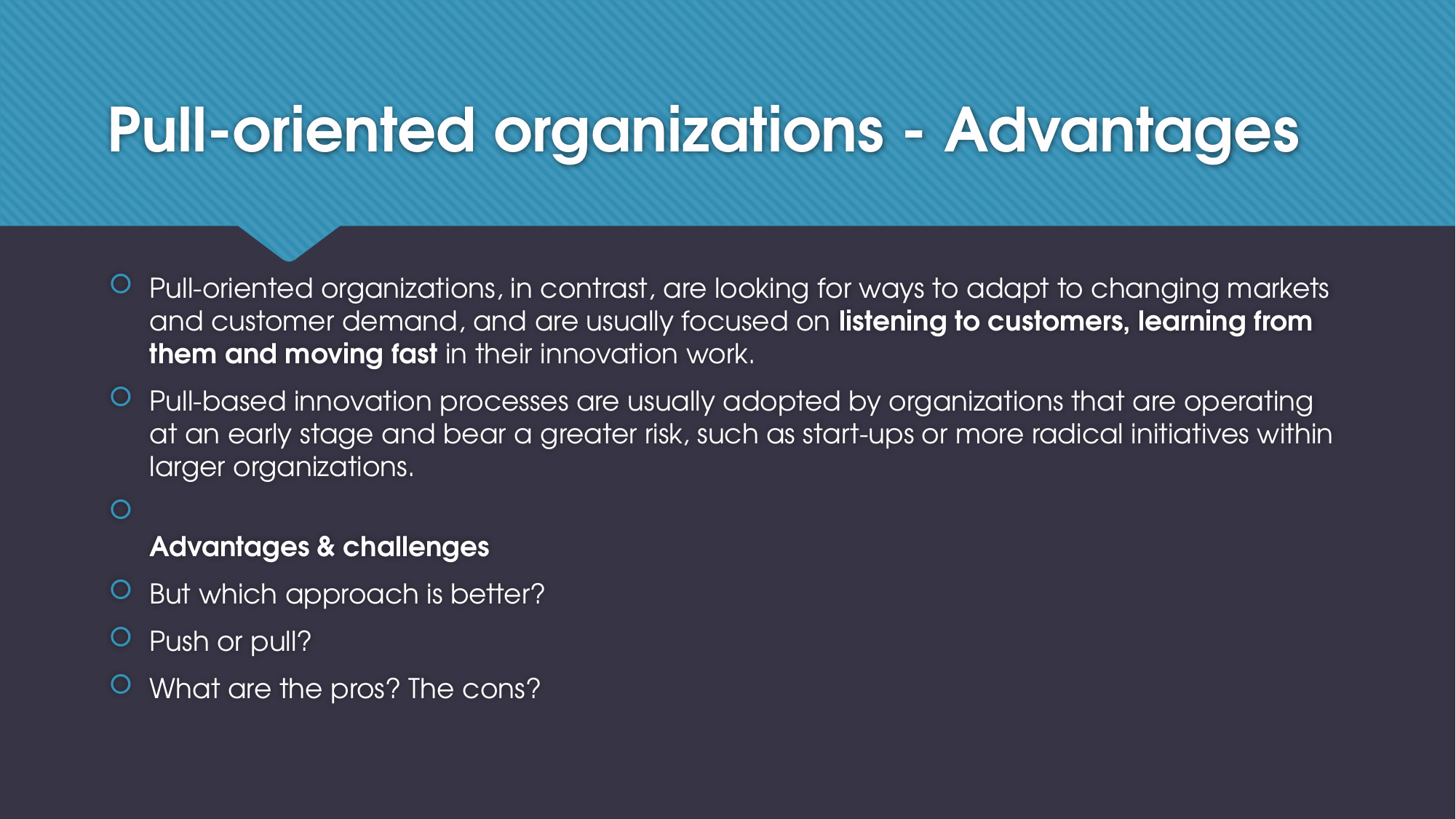

# Pull-oriented organizations - Advantages
Pull-oriented organizations, in contrast, are looking for ways to adapt to changing markets and customer demand, and are usually focused on listening to customers, learning from them and moving fast in their innovation work.
Pull-based innovation processes are usually adopted by organizations that are operating at an early stage and bear a greater risk, such as start-ups or more radical initiatives within larger organizations.
Advantages & challenges
But which approach is better?
Push or pull?
What are the pros? The cons?